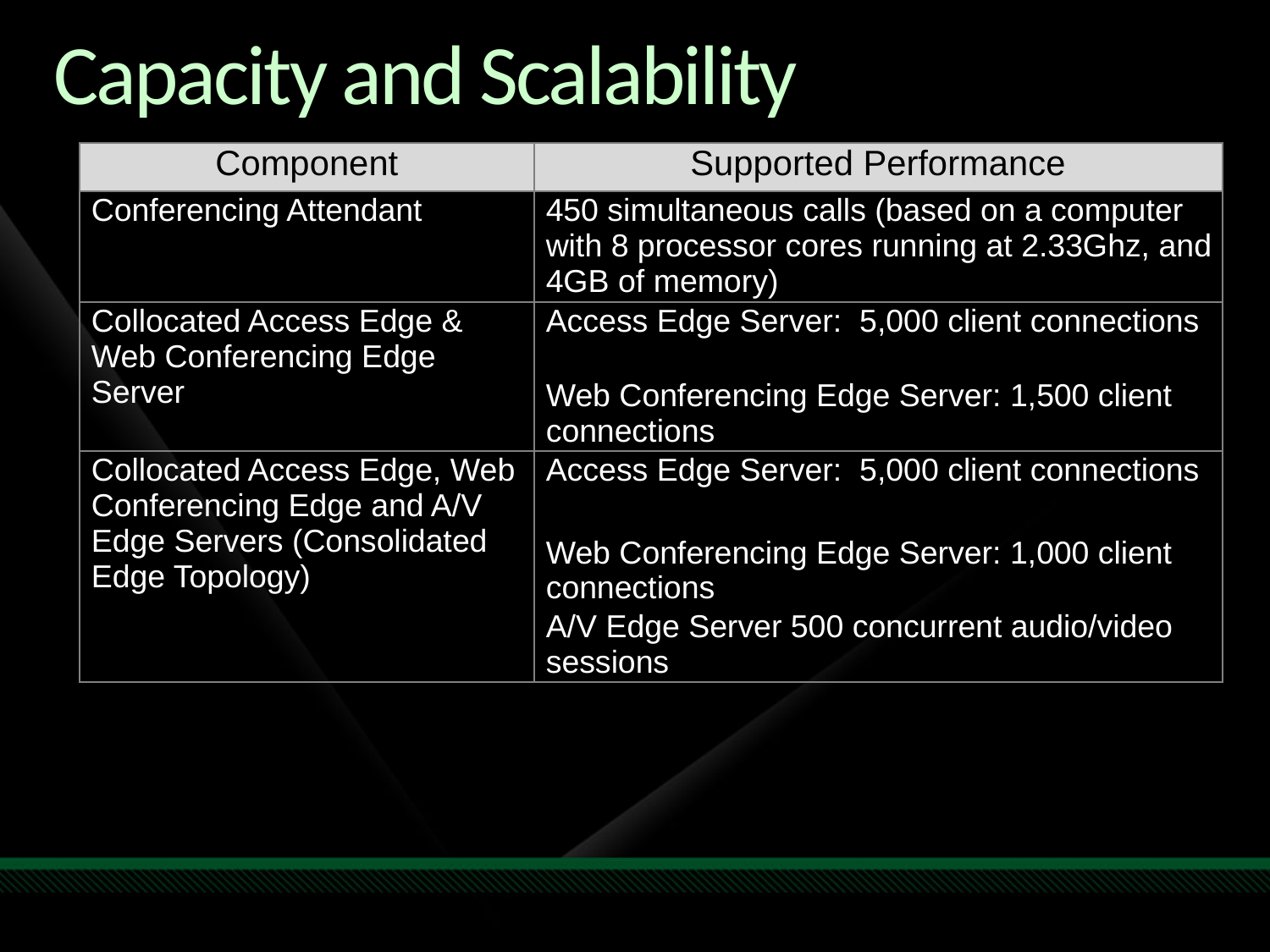

# Capacity and Scalability
| Component | Supported Performance |
| --- | --- |
| Conferencing Attendant | 450 simultaneous calls (based on a computer with 8 processor cores running at 2.33Ghz, and 4GB of memory) |
| Collocated Access Edge & Web Conferencing Edge Server | Access Edge Server:  5,000 client connections |
|  | Web Conferencing Edge Server: 1,500 client connections |
| Collocated Access Edge, Web Conferencing Edge and A/V Edge Servers (Consolidated Edge Topology) | Access Edge Server:  5,000 client connections |
|  | Web Conferencing Edge Server: 1,000 client connections |
|  | A/V Edge Server 500 concurrent audio/video sessions |